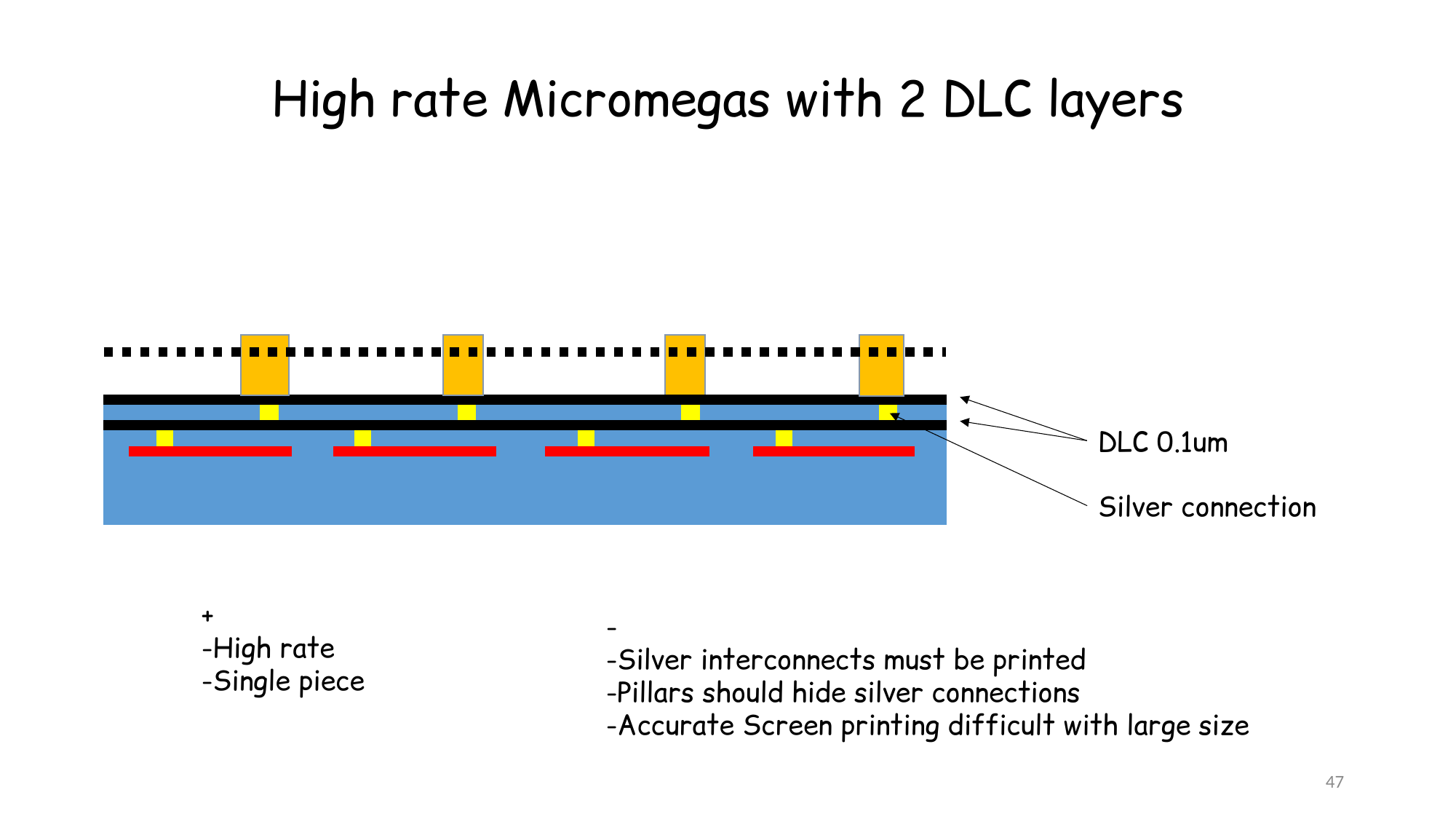

# High rate Micromegas with 2 DLC layers

DLC 0.1um

Silver connection
+
-High rate
-Single piece
-
-Silver interconnects must be printed
-Pillars should hide silver connections
-Accurate Screen printing difficult with large size

47